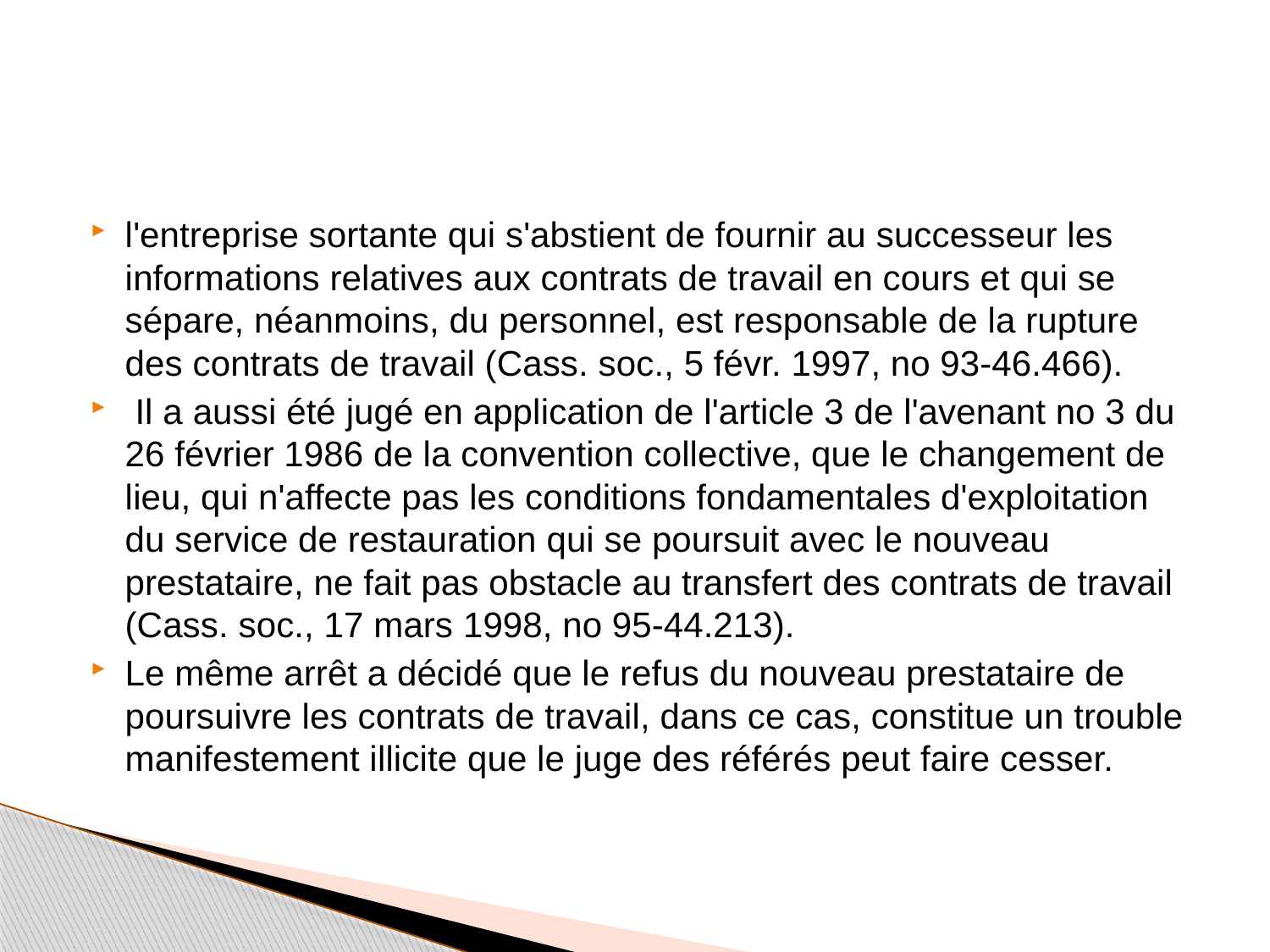

#
l'entreprise sortante qui s'abstient de fournir au successeur les informations relatives aux contrats de travail en cours et qui se sépare, néanmoins, du personnel, est responsable de la rupture des contrats de travail (Cass. soc., 5 févr. 1997, no 93‐46.466).
 Il a aussi été jugé en application de l'article 3 de l'avenant no 3 du 26 février 1986 de la convention collective, que le changement de lieu, qui n'affecte pas les conditions fondamentales d'exploitation du service de restauration qui se poursuit avec le nouveau prestataire, ne fait pas obstacle au transfert des contrats de travail (Cass. soc., 17 mars 1998, no 95‐44.213).
Le même arrêt a décidé que le refus du nouveau prestataire de poursuivre les contrats de travail, dans ce cas, constitue un trouble manifestement illicite que le juge des référés peut faire cesser.